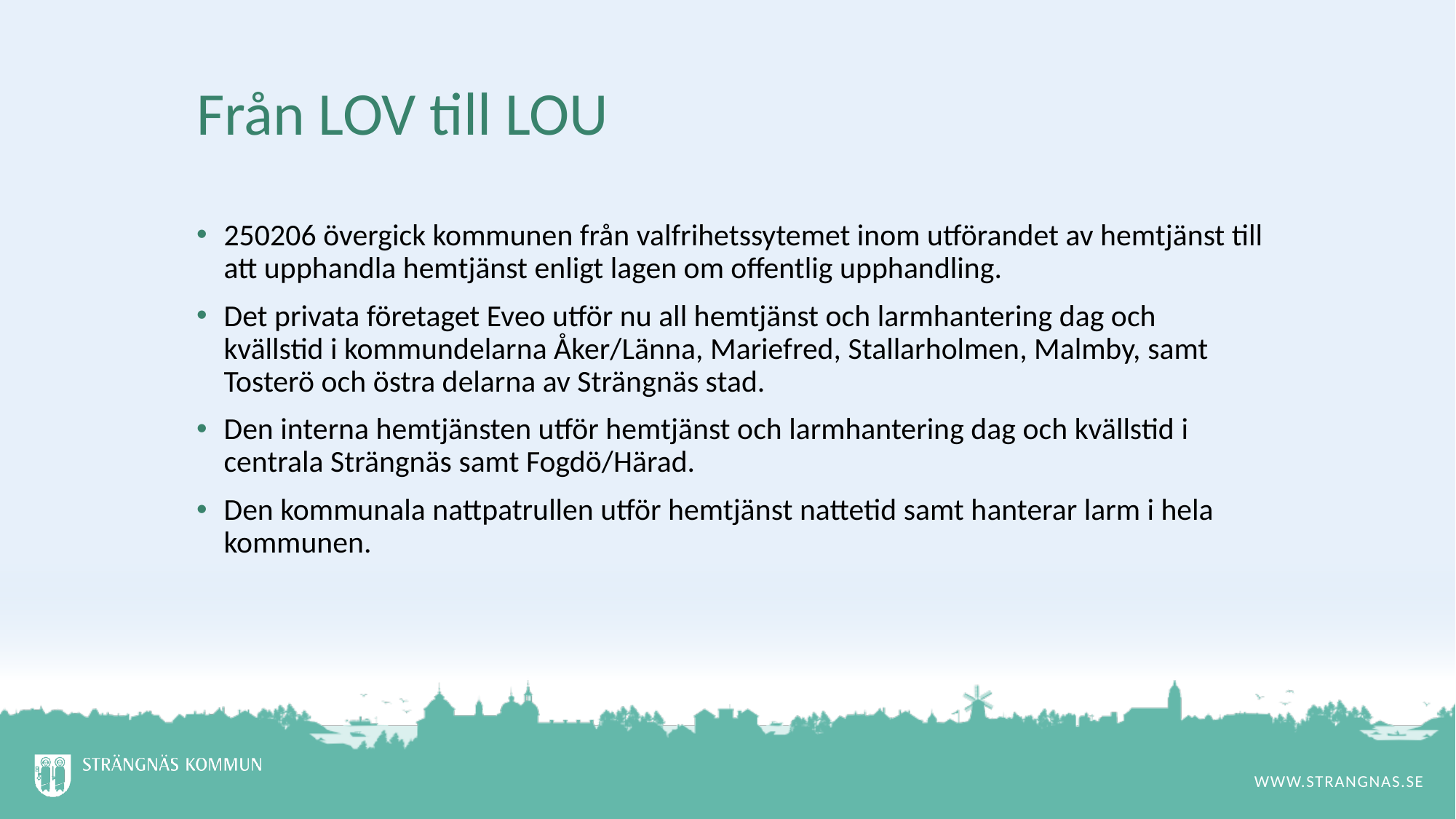

# Från LOV till LOU
250206 övergick kommunen från valfrihetssytemet inom utförandet av hemtjänst till att upphandla hemtjänst enligt lagen om offentlig upphandling.
Det privata företaget Eveo utför nu all hemtjänst och larmhantering dag och kvällstid i kommundelarna Åker/Länna, Mariefred, Stallarholmen, Malmby, samt Tosterö och östra delarna av Strängnäs stad.
Den interna hemtjänsten utför hemtjänst och larmhantering dag och kvällstid i centrala Strängnäs samt Fogdö/Härad.
Den kommunala nattpatrullen utför hemtjänst nattetid samt hanterar larm i hela kommunen.